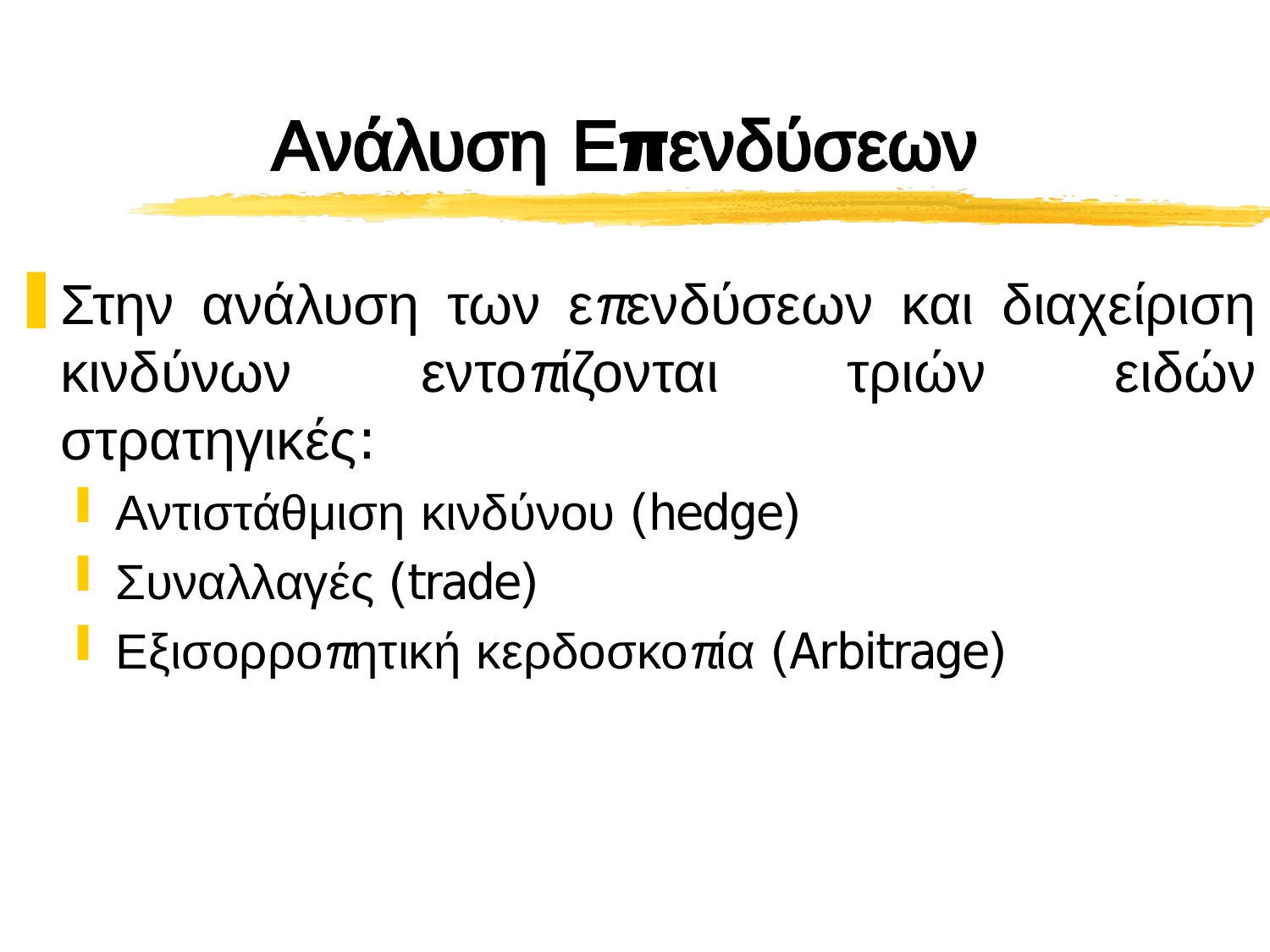

# Ανάλυση Επενδύσεων
Στην ανάλυση των επενδύσεων και διαχείριση κινδύνων εντοπίζονται τριών ειδών στρατηγικές:
Αντιστάθμιση κινδύνου (hedge)
Συναλλαγές (trade)
Εξισορροπητική κερδοσκοπία (Arbitrage)